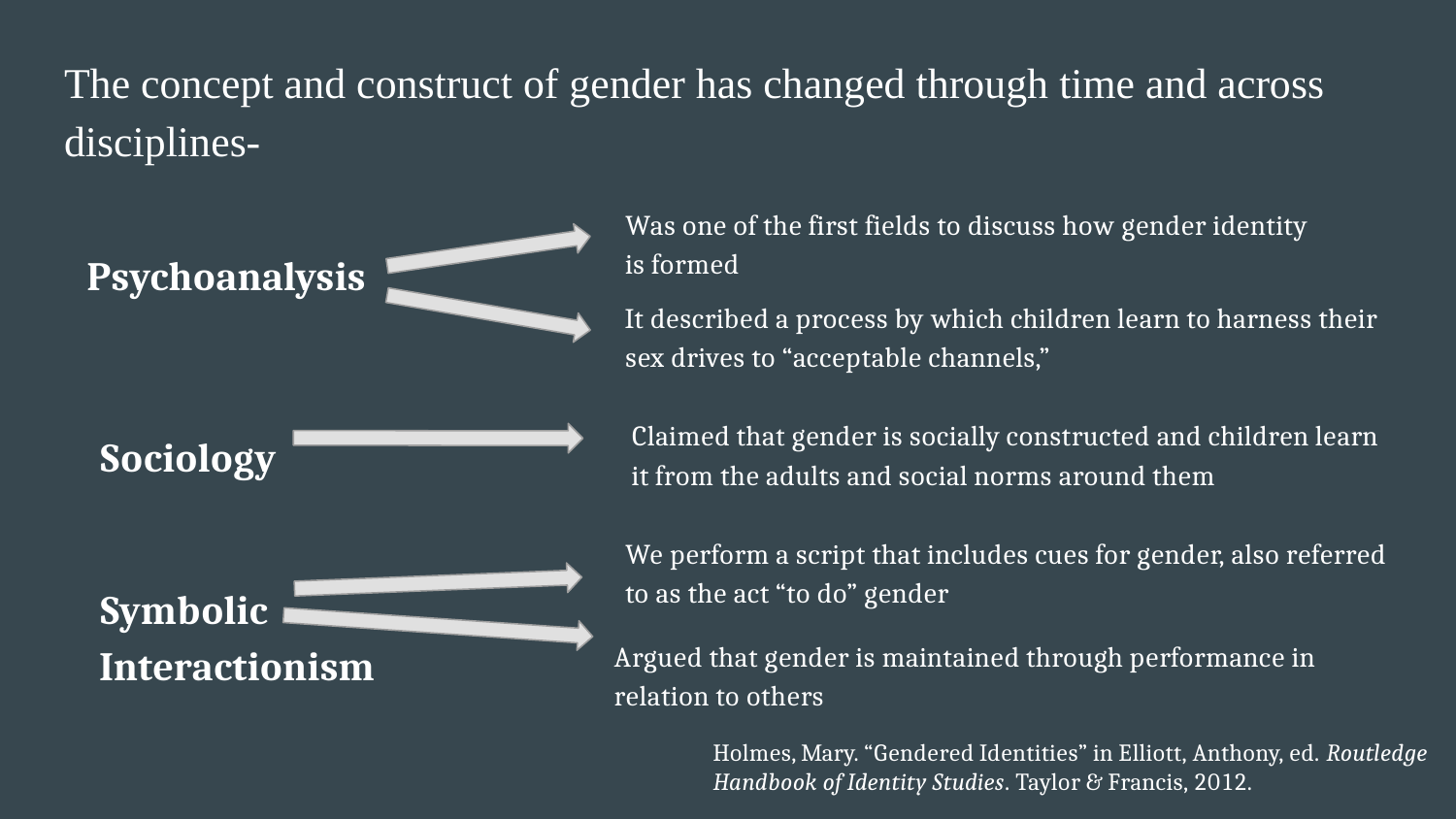

# The concept and construct of gender has changed through time and across disciplines-
Was one of the first fields to discuss how gender identity is formed
Psychoanalysis

It described a process by which children learn to harness their sex drives to “acceptable channels,”

Claimed that gender is socially constructed and children learn it from the adults and social norms around them
Sociology

We perform a script that includes cues for gender, also referred to as the act “to do” gender
Symbolic Interactionism

Argued that gender is maintained through performance in relation to others
Holmes, Mary. “Gendered Identities” in Elliott, Anthony, ed. Routledge Handbook of Identity Studies. Taylor & Francis, 2012.